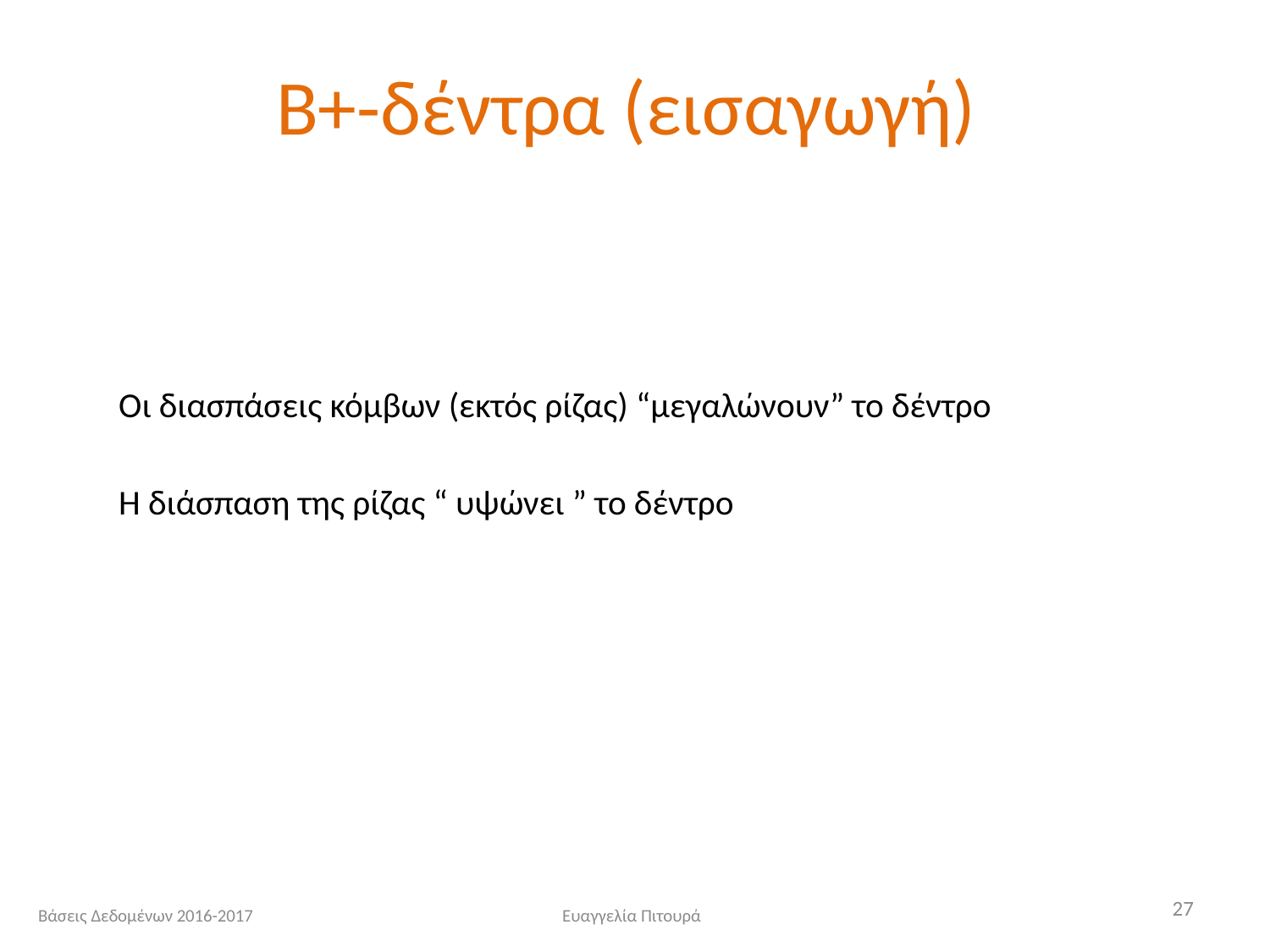

# Β+-δέντρα (εισαγωγή)
Οι διασπάσεις κόμβων (εκτός ρίζας) “μεγαλώνουν” το δέντρο

Η διάσπαση της ρίζας “ υψώνει ” το δέντρο

27
Βάσεις Δεδομένων 2016-2017
Ευαγγελία Πιτουρά